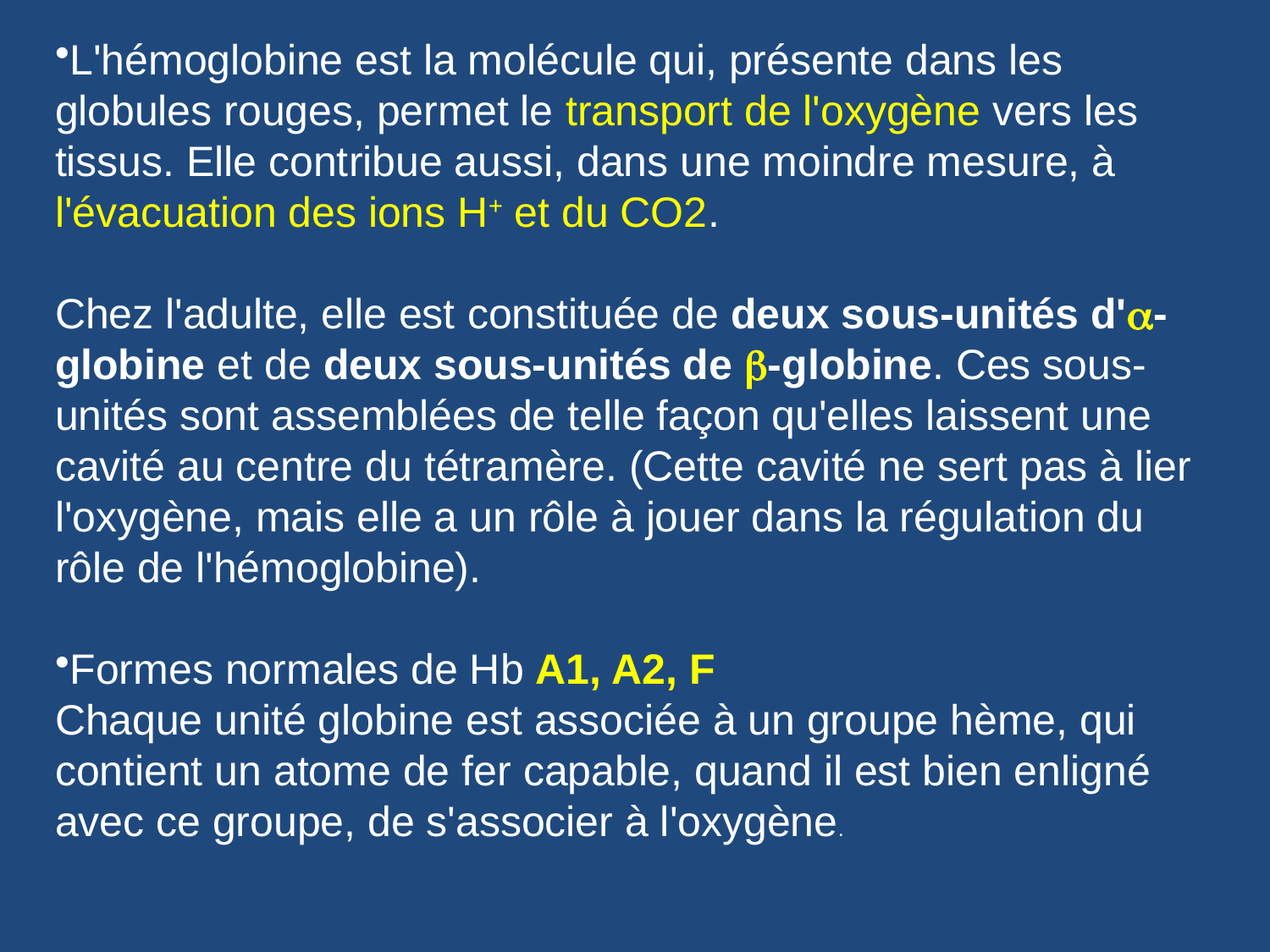

L'hémoglobine est la molécule qui, présente dans les globules rouges, permet le transport de l'oxygène vers les tissus. Elle contribue aussi, dans une moindre mesure, à l'évacuation des ions H+ et du CO2.
Chez l'adulte, elle est constituée de deux sous-unités d'α-globine et de deux sous-unités de β-globine. Ces sous-unités sont assemblées de telle façon qu'elles laissent une cavité au centre du tétramère. (Cette cavité ne sert pas à lier l'oxygène, mais elle a un rôle à jouer dans la régulation du rôle de l'hémoglobine).
Formes normales de Hb A1, A2, F
Chaque unité globine est associée à un groupe hème, qui contient un atome de fer capable, quand il est bien enligné avec ce groupe, de s'associer à l'oxygène.